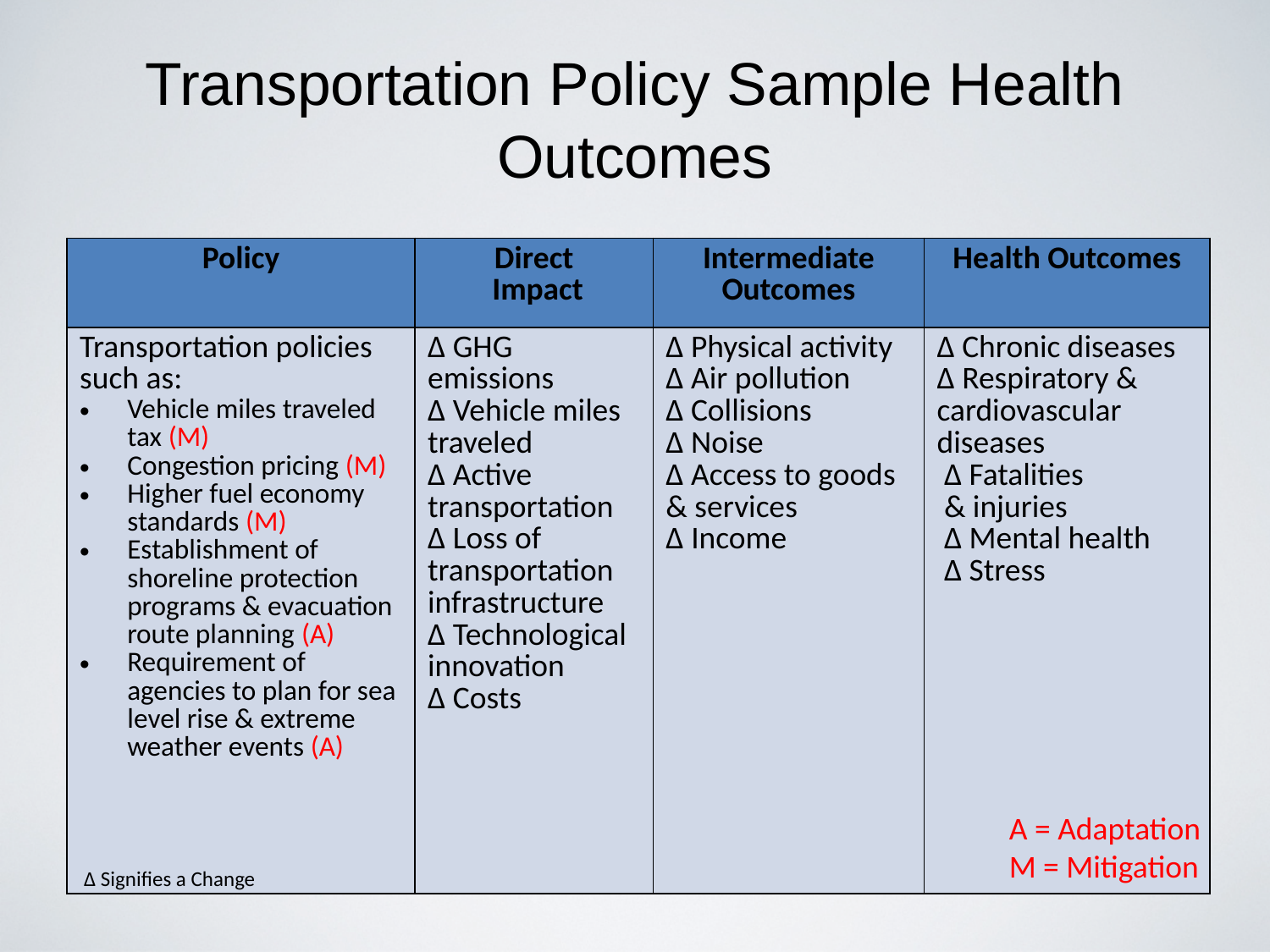

# Transportation Policy Sample Health Outcomes
| Policy | Direct Impact | Intermediate Outcomes | Health Outcomes |
| --- | --- | --- | --- |
| Transportation policies such as: Vehicle miles traveled tax (M) Congestion pricing (M) Higher fuel economy standards (M) Establishment of shoreline protection programs & evacuation route planning (A) Requirement of agencies to plan for sea level rise & extreme weather events (A) | Δ GHG emissions Δ Vehicle miles traveled Δ Active transportation Δ Loss of transportation infrastructure Δ Technological innovation ∆ Costs | Δ Physical activity Δ Air pollution Δ Collisions Δ Noise Δ Access to goods & services ∆ Income | Δ Chronic diseases Δ Respiratory & cardiovascular diseases Δ Fatalities & injuries Δ Mental health Δ Stress |
A = Adaptation
M = Mitigation
A = Adaptation
M = Mitigation
∆ Signifies a Change
∆ Signifies a Change